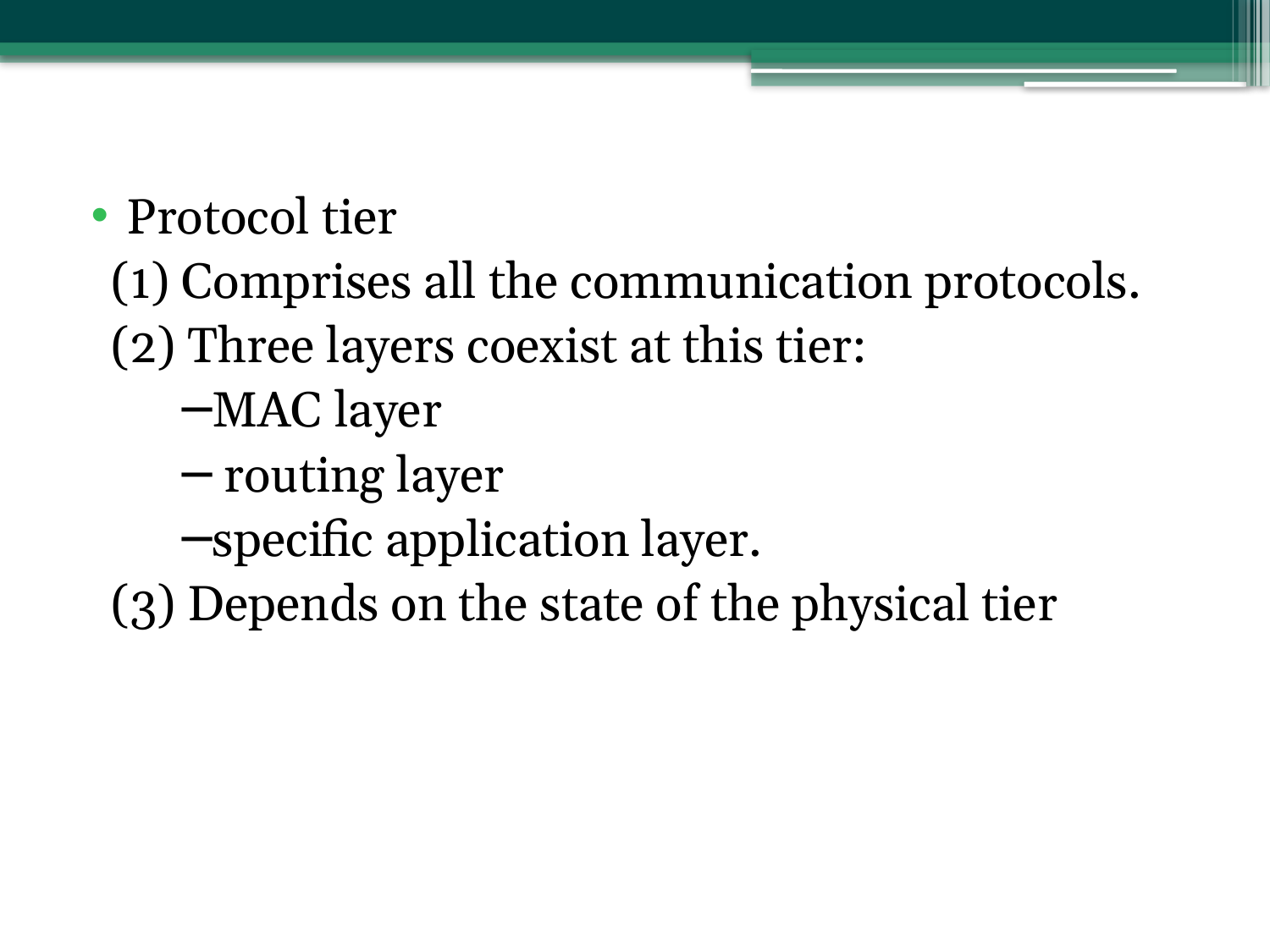

Protocol tier
   (1) Comprises all the communication protocols.
   (2) Three layers coexist at this tier:
         ─MAC layer
         ─ routing layer
         ─specific application layer.
   (3) Depends on the state of the physical tier